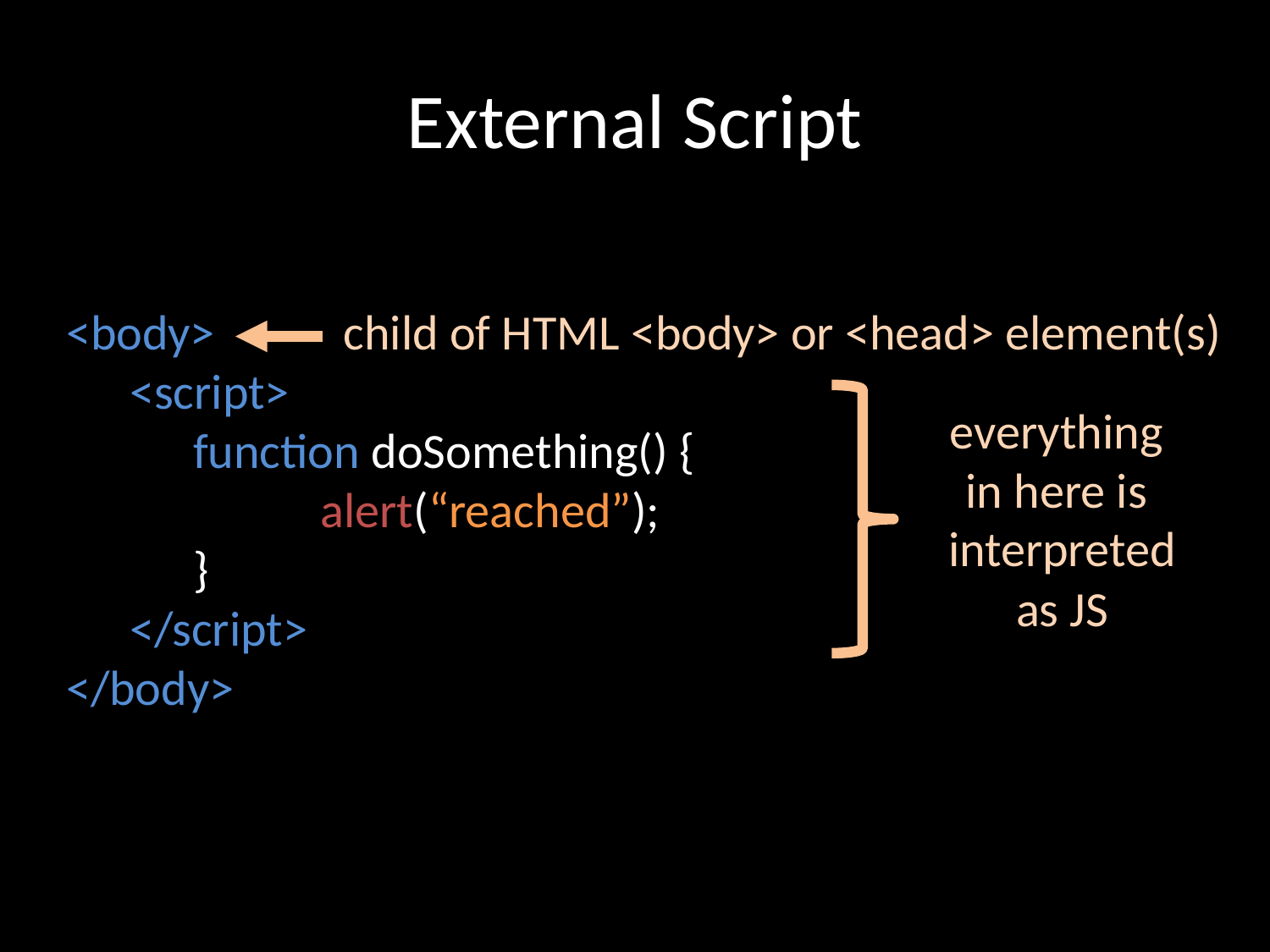

# External Script
<body>
<script>
function doSomething() {
	alert(“reached”);
}
</script>
</body>
child of HTML <body> or <head> element(s)

everything
in here is
interpreted
as JS